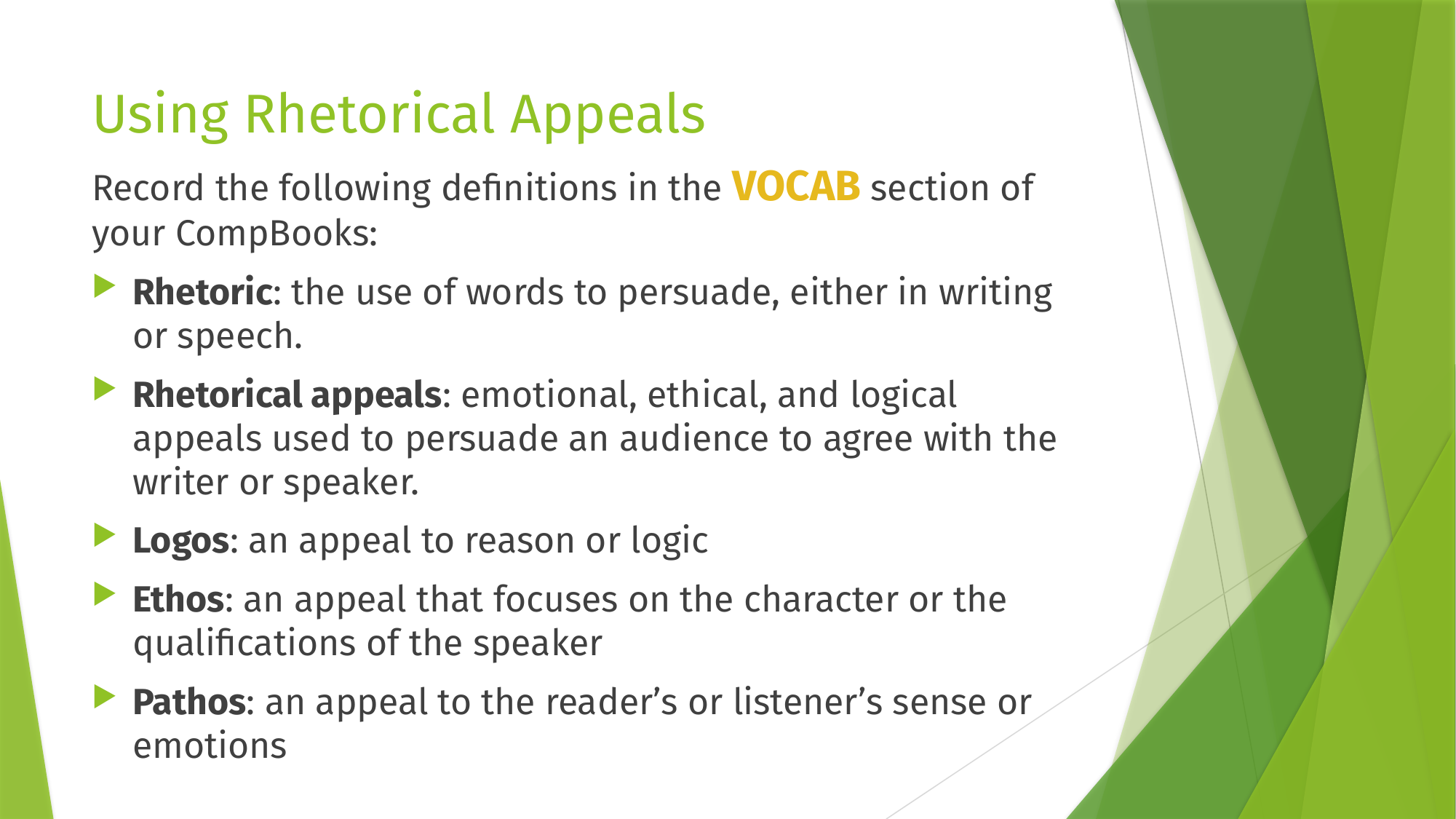

# Using Rhetorical Appeals
Record the following definitions in the VOCAB section of your CompBooks:
Rhetoric: the use of words to persuade, either in writing or speech.
Rhetorical appeals: emotional, ethical, and logical appeals used to persuade an audience to agree with the writer or speaker.
Logos: an appeal to reason or logic
Ethos: an appeal that focuses on the character or the qualifications of the speaker
Pathos: an appeal to the reader’s or listener’s sense or emotions